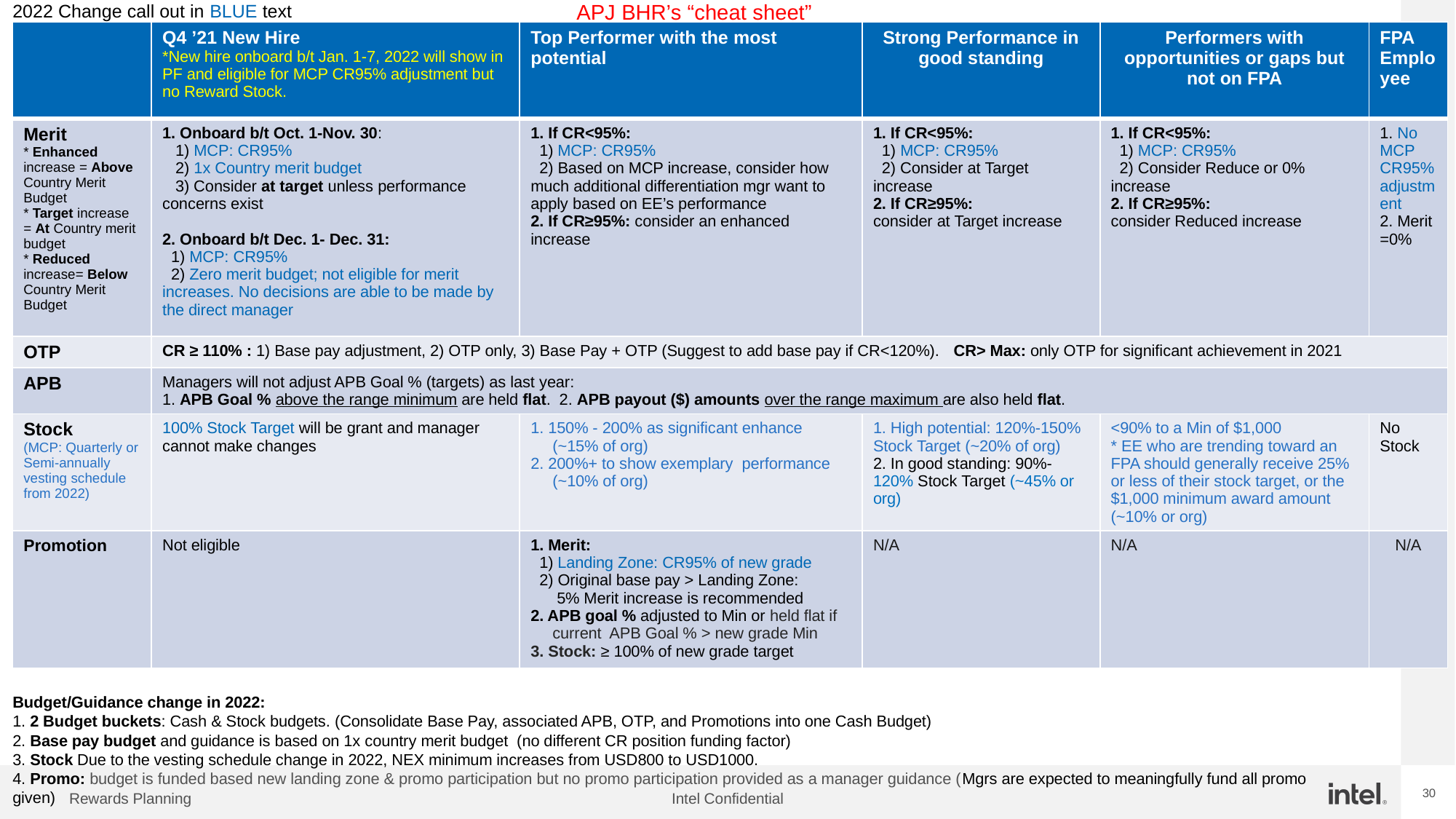

2022 Change call out in BLUE text
APJ BHR’s “cheat sheet”
|  | Q4 ’21 New Hire \*New hire onboard b/t Jan. 1-7, 2022 will show in PF and eligible for MCP CR95% adjustment but no Reward Stock. | Top Performer with the most potential | Strong Performance in good standing | Performers with opportunities or gaps but not on FPA | FPA Employee |
| --- | --- | --- | --- | --- | --- |
| Merit \* Enhanced increase = Above Country Merit Budget \* Target increase = At Country merit budget \* Reduced increase= Below Country Merit Budget | 1. Onboard b/t Oct. 1-Nov. 30: 1) MCP: CR95% 2) 1x Country merit budget 3) Consider at target unless performance concerns exist 2. Onboard b/t Dec. 1- Dec. 31: 1) MCP: CR95% 2) Zero merit budget; not eligible for merit increases. No decisions are able to be made by the direct manager | 1. If CR<95%: 1) MCP: CR95% 2) Based on MCP increase, consider how much additional differentiation mgr want to apply based on EE’s performance 2. If CR≥95%: consider an enhanced increase | 1. If CR<95%: 1) MCP: CR95% 2) Consider at Target increase 2. If CR≥95%: consider at Target increase | 1. If CR<95%: 1) MCP: CR95% 2) Consider Reduce or 0% increase 2. If CR≥95%: consider Reduced increase | 1. No MCP CR95% adjustment 2. Merit =0% |
| OTP | CR ≥ 110% : 1) Base pay adjustment, 2) OTP only, 3) Base Pay + OTP (Suggest to add base pay if CR<120%). CR> Max: only OTP for significant achievement in 2021 |  |  |  |  |
| APB | Managers will not adjust APB Goal % (targets) as last year: 1. APB Goal % above the range minimum are held flat.  2. APB payout ($) amounts over the range maximum are also held flat. |  |  |  |  |
| Stock (MCP: Quarterly or Semi-annually vesting schedule from 2022) | 100% Stock Target will be grant and manager cannot make changes | 1. 150% - 200% as significant enhance (~15% of org) 2. 200%+ to show exemplary performance (~10% of org) | 1. High potential: 120%-150% Stock Target (~20% of org) 2. In good standing: 90%-120% Stock Target (~45% or org) | <90% to a Min of $1,000 \* EE who are trending toward an FPA should generally receive 25% or less of their stock target, or the $1,000 minimum award amount (~10% or org) | No Stock |
| Promotion | Not eligible | 1. Merit: 1) Landing Zone: CR95% of new grade 2) Original base pay > Landing Zone: 5% Merit increase is recommended 2. APB goal % adjusted to Min or held flat if current APB Goal % > new grade Min 3. Stock: ≥ 100% of new grade target | N/A | N/A | N/A |
Budget/Guidance change in 2022:
1. 2 Budget buckets: Cash & Stock budgets. (Consolidate Base Pay, associated APB, OTP, and Promotions into one Cash Budget)
2. Base pay budget and guidance is based on 1x country merit budget  (no different CR position funding factor)
3. Stock Due to the vesting schedule change in 2022, NEX minimum increases from USD800 to USD1000.
4. Promo: budget is funded based new landing zone & promo participation but no promo participation provided as a manager guidance (Mgrs are expected to meaningfully fund all promo given)